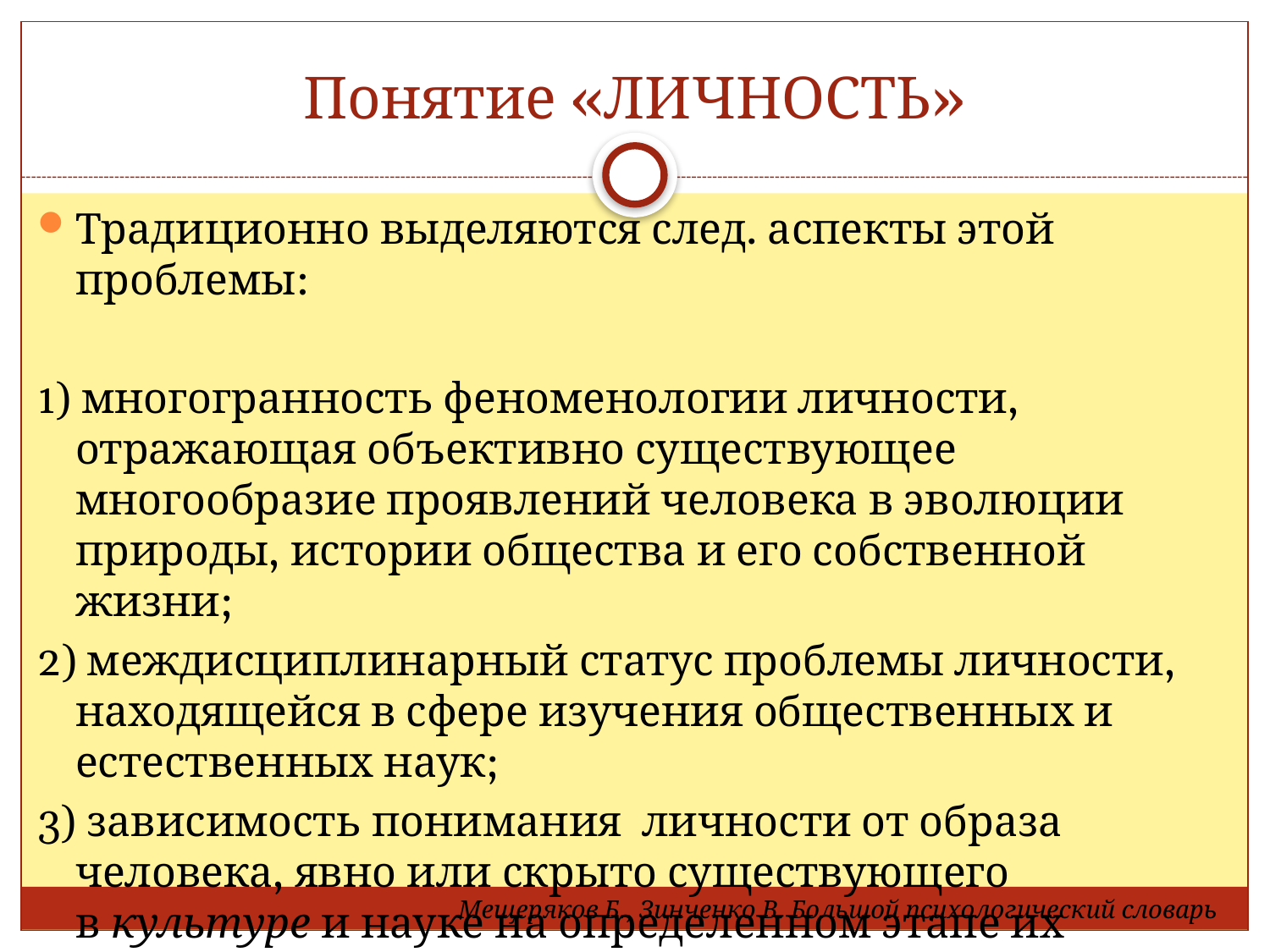

# Понятие «ЛИЧНОСТЬ»
Традиционно выделяются след. аспекты этой проблемы:

1) многогранность феноменологии личности, отражающая объективно существующее многообразие проявлений человека в эволюции природы, истории общества и его собственной жизни;
2) междисциплинарный статус проблемы личности, находящейся в сфере изучения общественных и естественных наук;
3) зависимость понимания  личности от образа человека, явно или скрыто существующего в культуре и науке на определенном этапе их развития;
Мещеряков Б., Зинченко В. Большой психологический словарь